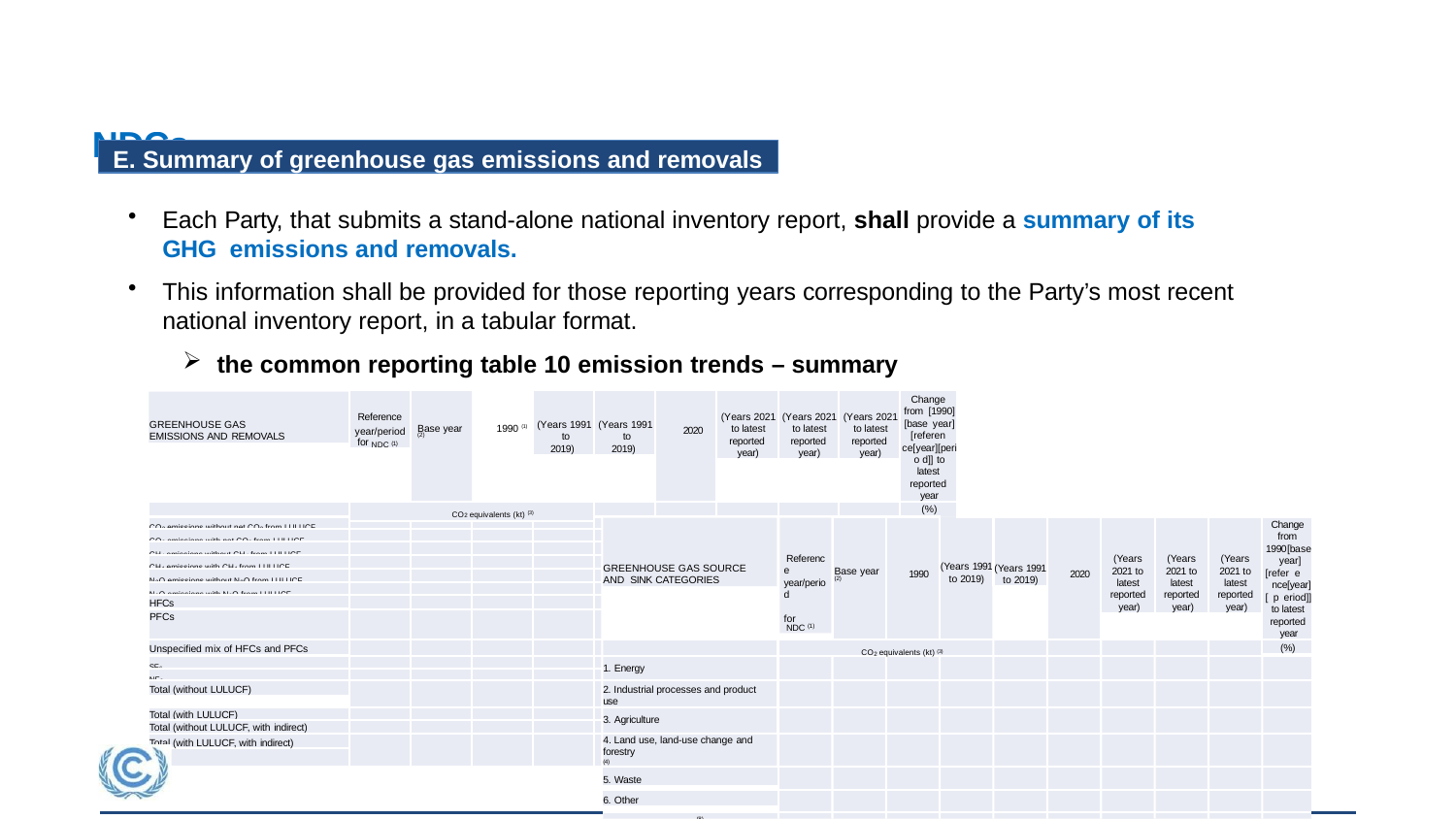

# Reporting information on tracking progress of NDCs
E. Summary of greenhouse gas emissions and removals
Each Party, that submits a stand-alone national inventory report, shall provide a summary of its GHG  emissions and removals.
This information shall be provided for those reporting years corresponding to the Party’s most recent
national inventory report, in a tabular format.
the common reporting table 10 emission trends – summary

Reference
year/period  for NDC (1)

(Years 1991  to
2019)

(Years 1991  to
2019)

(Years 2021  to latest  reported  year)

(Years 2021  to latest  reported  year)

(Years 2021  to latest  reported  year)
Change  from  [1990][base  year][referen  ce[year][peri  o d]] to  latest  reported  year

GREENHOUSE GAS  EMISSIONS AND REMOVALS
Base year	1990 (1)
2020
(2)
(%)
CO2 equivalents (kt) (3)

CO2 emissions without net CO2 from LULUCF

(Years 1991
to 2019)

(Years  2021 to  latest  reported  year)

(Years  2021 to  latest  reported  year)

(Years  2021 to  latest  reported  year)
Change  from  1990[base  year][refer  e       nce[year][  p eriod]]
to latest  reported  year

GREENHOUSE GAS SOURCE AND  SINK CATEGORIES

Referenc  e  year/perio  d	for
NDC (1)
CO2 emissions with net CO2 from LULUCF
CH4 emissions without CH4 from LULUCF
CH4 emissions with CH4 from LULUCF
(Years 1991
Base year
1990
2020
N2O emissions without N2O from LULUCF
to 2019)
(2)
N2O emissions with N2O from LULUCF
HFCs
PFCs
Unspecified mix of HFCs and PFCs
(%)
CO2 equivalents (kt) (3)
SF6
1. Energy
NF3
Total (without LULUCF)
2. Industrial processes and product  use
Total (with LULUCF)
3. Agriculture
Total (without LULUCF, with indirect)
Total (with LULUCF, with indirect)
4. Land use, land-use change and
forestry
(4)

5. Waste
6. Other
(8)